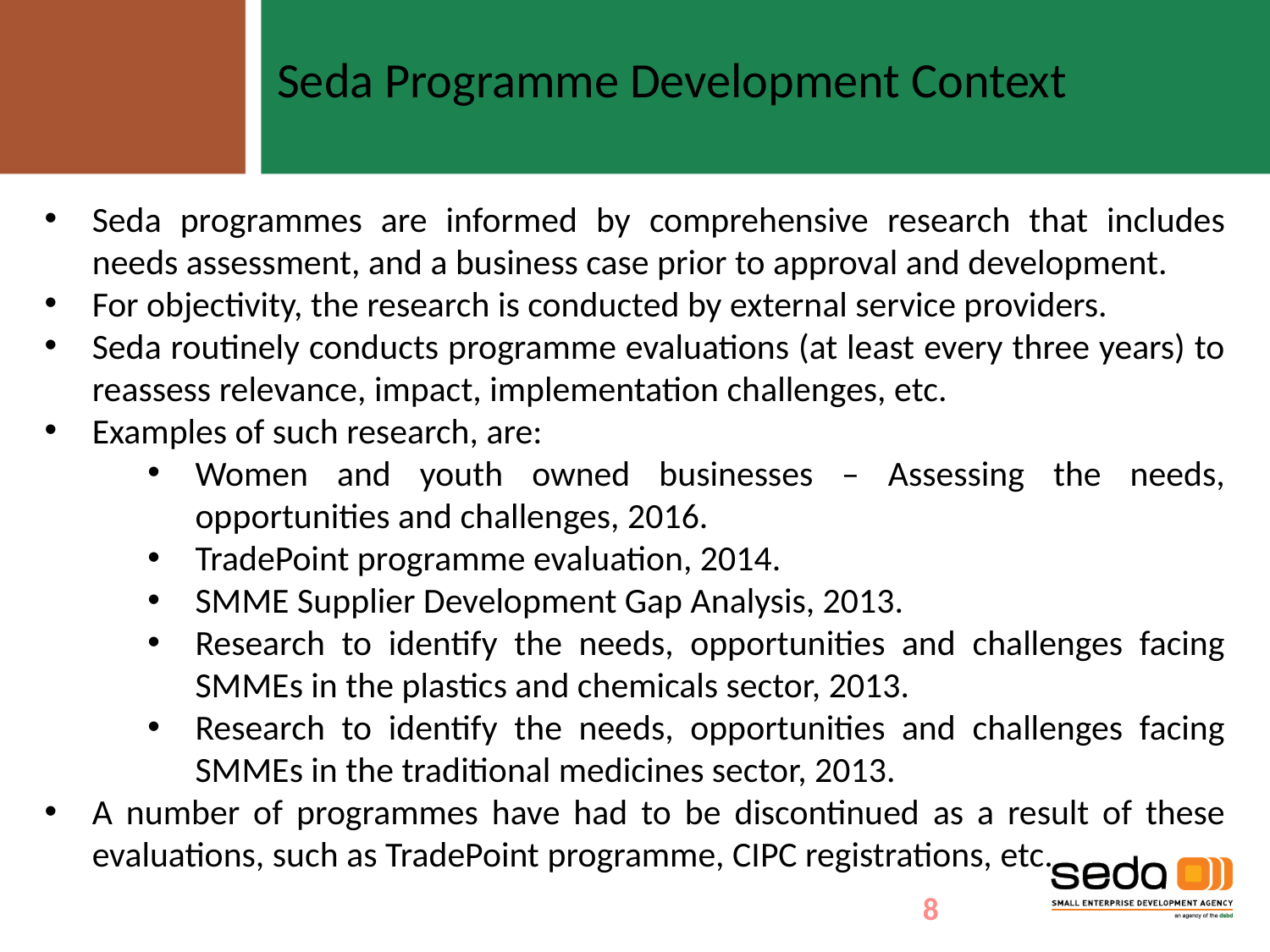

Seda Programme Development Context
Seda programmes are informed by comprehensive research that includes needs assessment, and a business case prior to approval and development.
For objectivity, the research is conducted by external service providers.
Seda routinely conducts programme evaluations (at least every three years) to reassess relevance, impact, implementation challenges, etc.
Examples of such research, are:
Women and youth owned businesses – Assessing the needs, opportunities and challenges, 2016.
TradePoint programme evaluation, 2014.
SMME Supplier Development Gap Analysis, 2013.
Research to identify the needs, opportunities and challenges facing SMMEs in the plastics and chemicals sector, 2013.
Research to identify the needs, opportunities and challenges facing SMMEs in the traditional medicines sector, 2013.
A number of programmes have had to be discontinued as a result of these evaluations, such as TradePoint programme, CIPC registrations, etc.
8